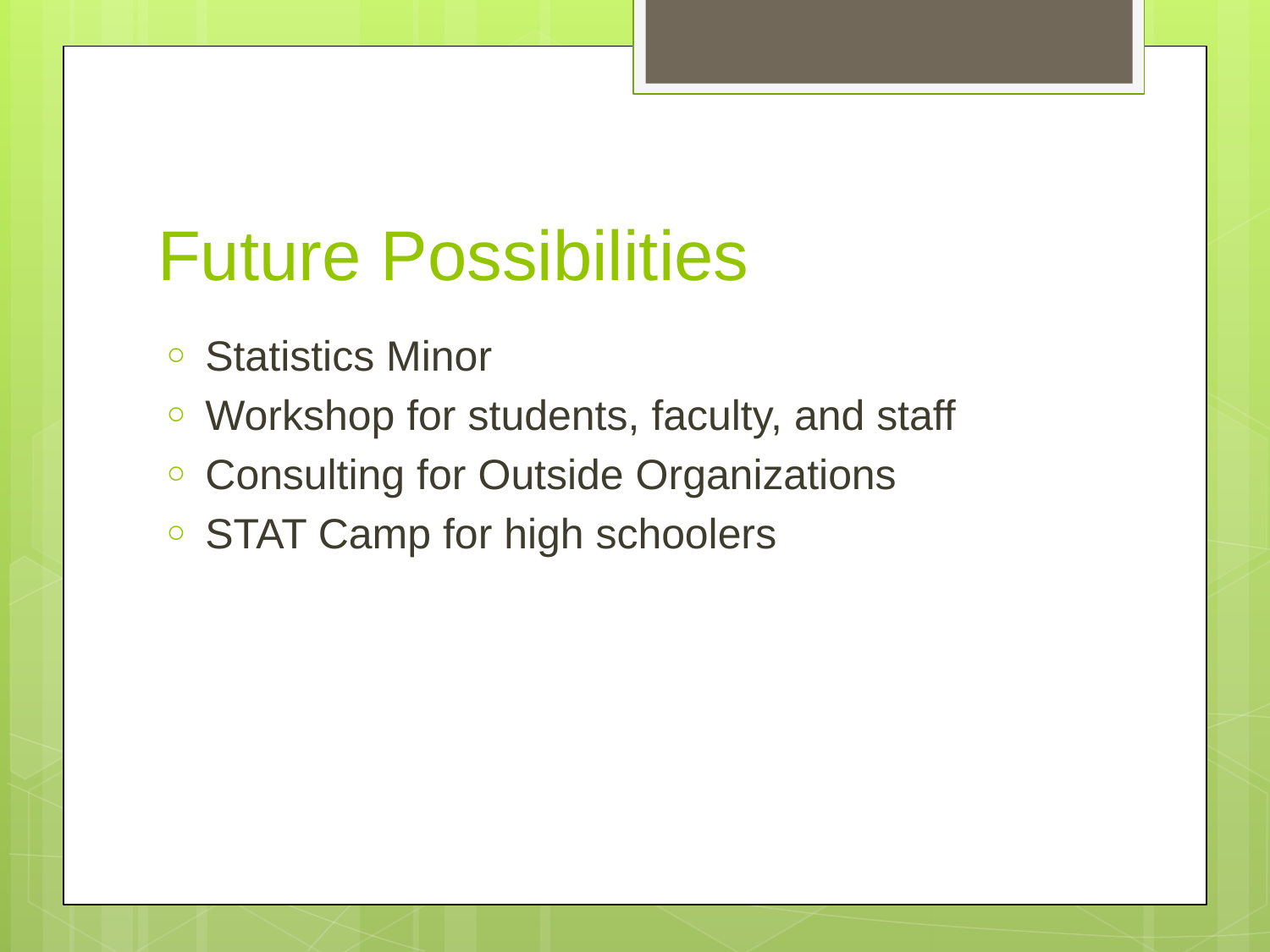

# Future Possibilities
Statistics Minor
Workshop for students, faculty, and staff
Consulting for Outside Organizations
STAT Camp for high schoolers